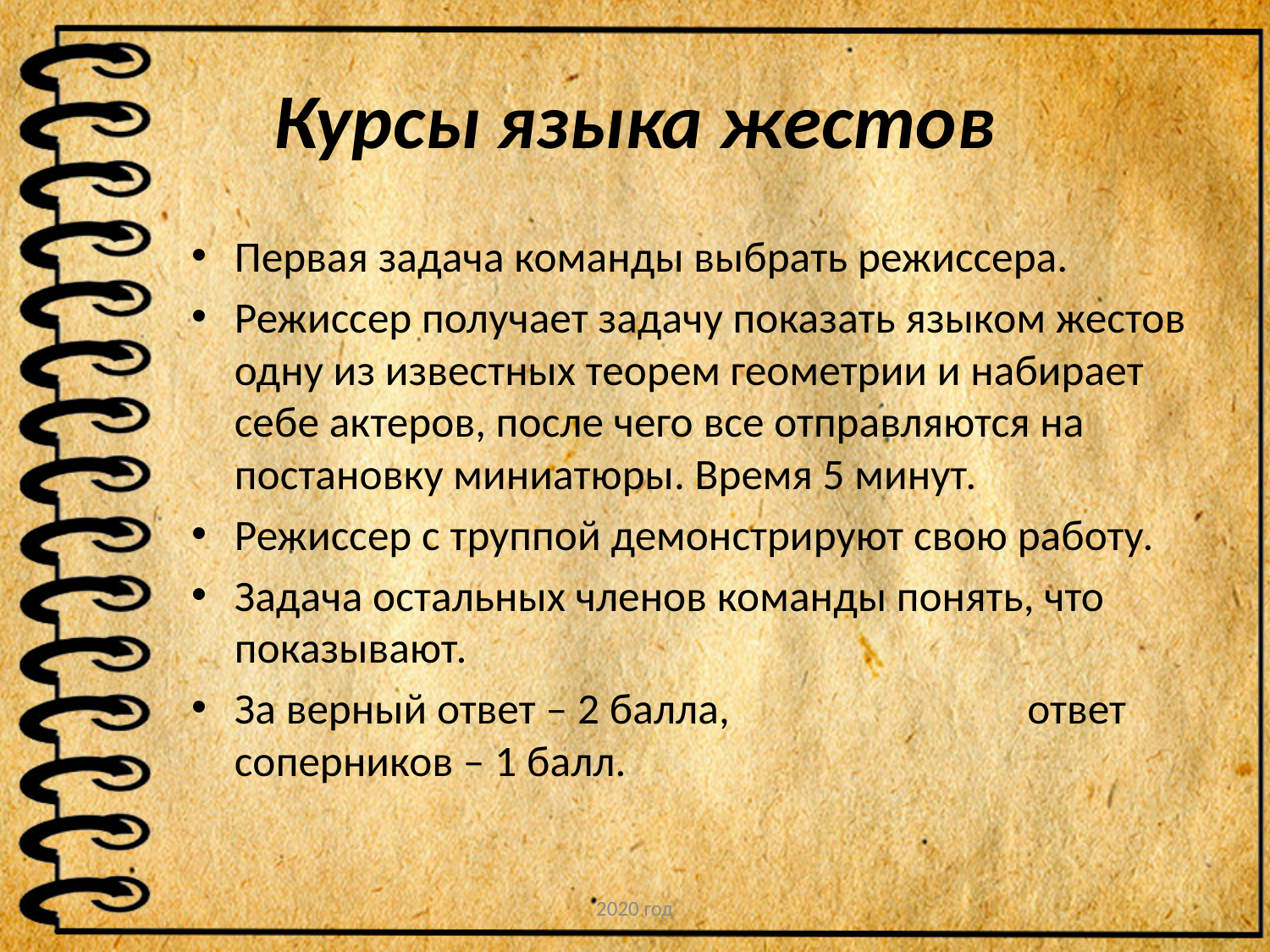

# Курсы языка жестов
Первая задача команды выбрать режиссера.
Режиссер получает задачу показать языком жестов одну из известных теорем геометрии и набирает себе актеров, после чего все отправляются на постановку миниатюры. Время 5 минут.
Режиссер с труппой демонстрируют свою работу.
Задача остальных членов команды понять, что показывают.
За верный ответ – 2 балла,                              ответ соперников – 1 балл.

2020 год